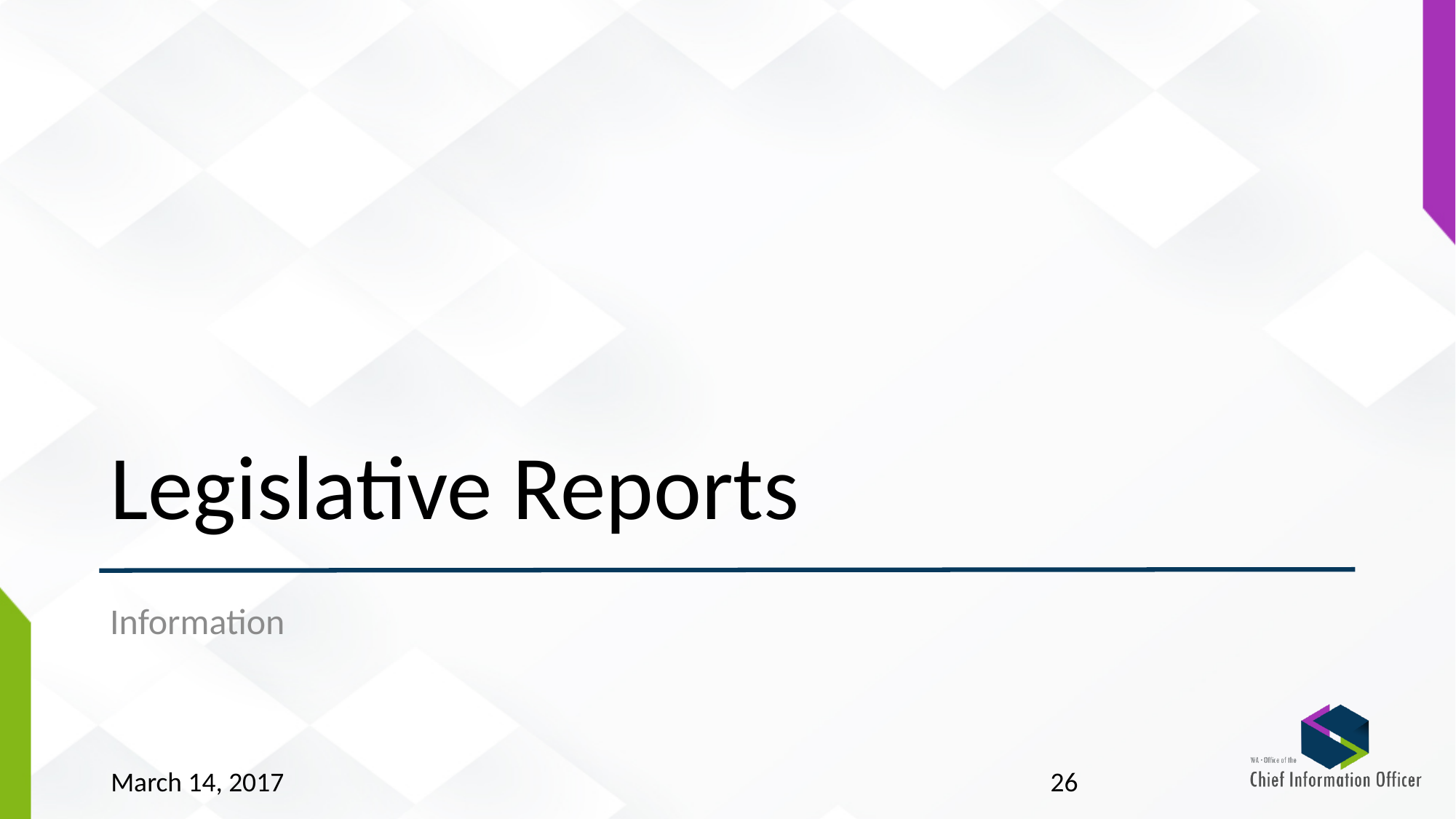

# Legislative Reports
Information
March 14, 2017
26